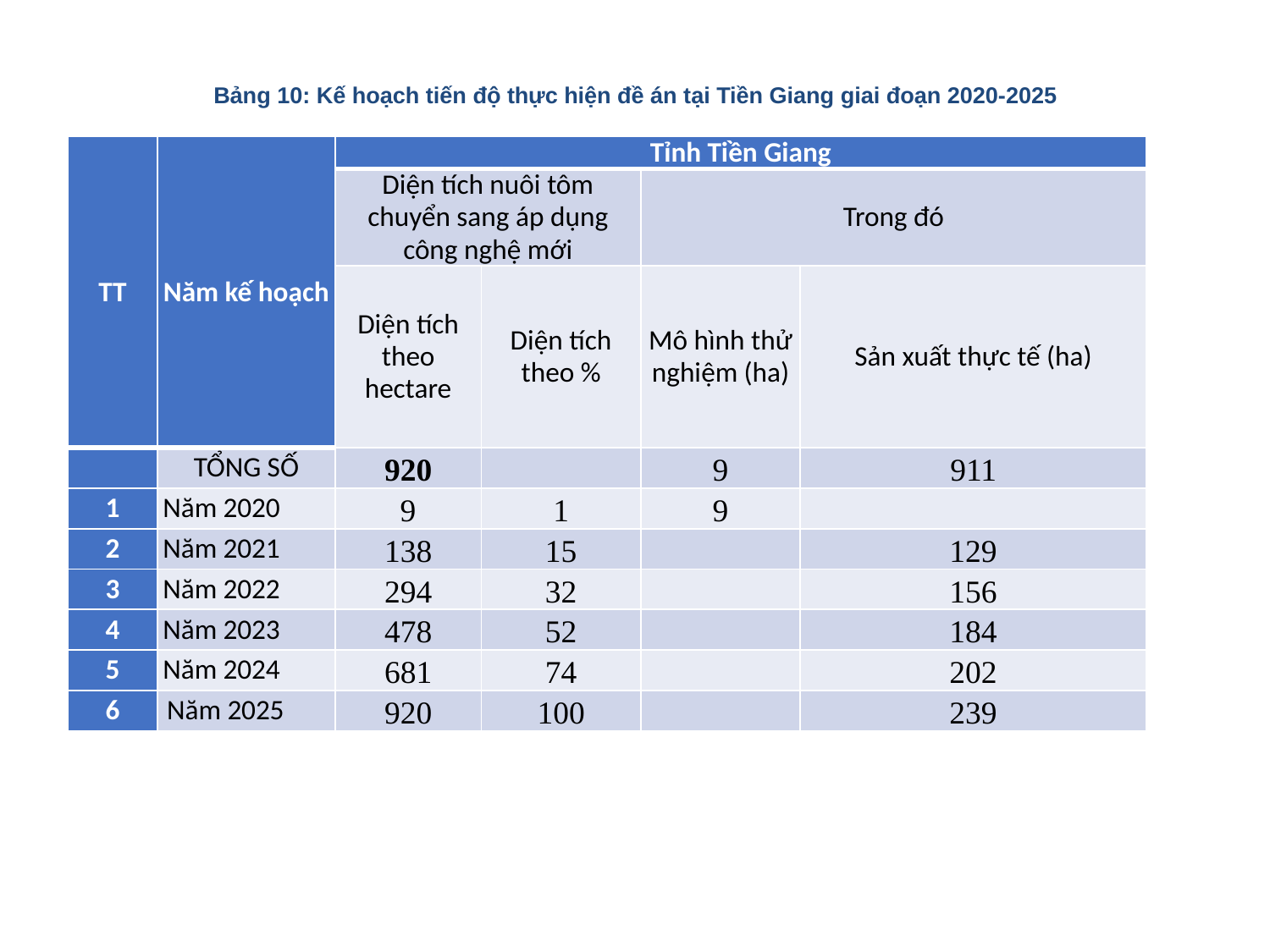

Bảng 10: Kế hoạch tiến độ thực hiện đề án tại Tiền Giang giai đoạn 2020-2025
| TT | Năm kế hoạch | Tỉnh Tiền Giang |  |  |  |
| --- | --- | --- | --- | --- | --- |
|  |  | Diện tích nuôi tôm chuyển sang áp dụng công nghệ mới |  | Trong đó |  |
|  |  | Diện tích theo hectare | Diện tích theo % | Mô hình thử nghiệm (ha) | Sản xuất thực tế (ha) |
|  | TỔNG SỐ | 920 |  | 9 | 911 |
| 1 | Năm 2020 | 9 | 1 | 9 |  |
| 2 | Năm 2021 | 138 | 15 |  | 129 |
| 3 | Năm 2022 | 294 | 32 |  | 156 |
| 4 | Năm 2023 | 478 | 52 |  | 184 |
| 5 | Năm 2024 | 681 | 74 |  | 202 |
| 6 | Năm 2025 | 920 | 100 |  | 239 |